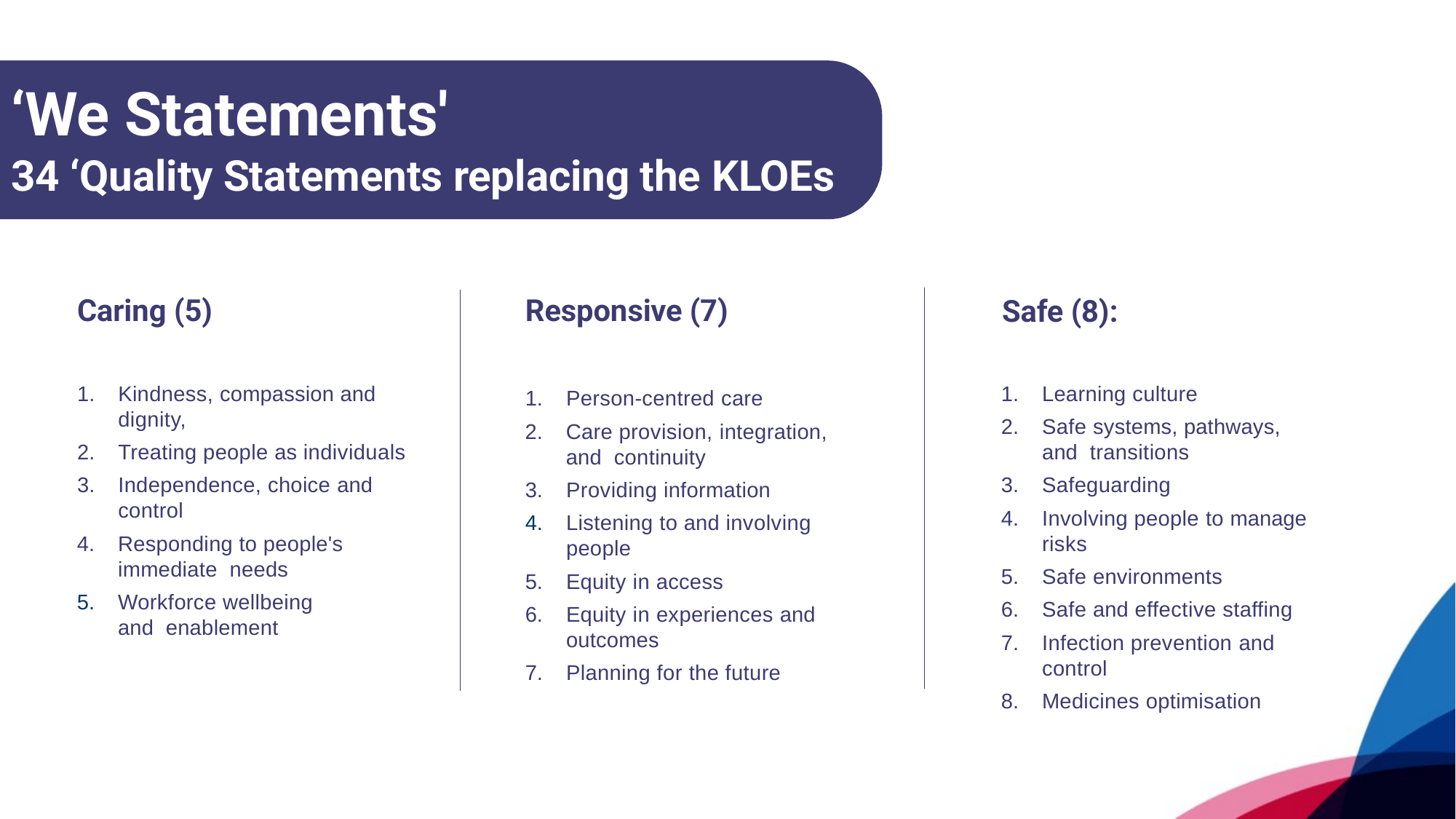

# ‘We Statements'
34 ‘Quality Statements replacing the KLOEs
Caring (5)
Responsive (7)
Safe (8):
Kindness, compassion and dignity,
Treating people as individuals
Independence, choice and control
Responding to people's immediate  needs
Workforce wellbeing and  enablement

Learning culture
Safe systems, pathways, and  transitions
Safeguarding
Involving people to manage risks
Safe environments
Safe and effective staffing
Infection prevention and control
Medicines optimisation

Person-centred care
Care provision, integration, and  continuity
Providing information
Listening to and involving people
Equity in access
Equity in experiences and outcomes
Planning for the future